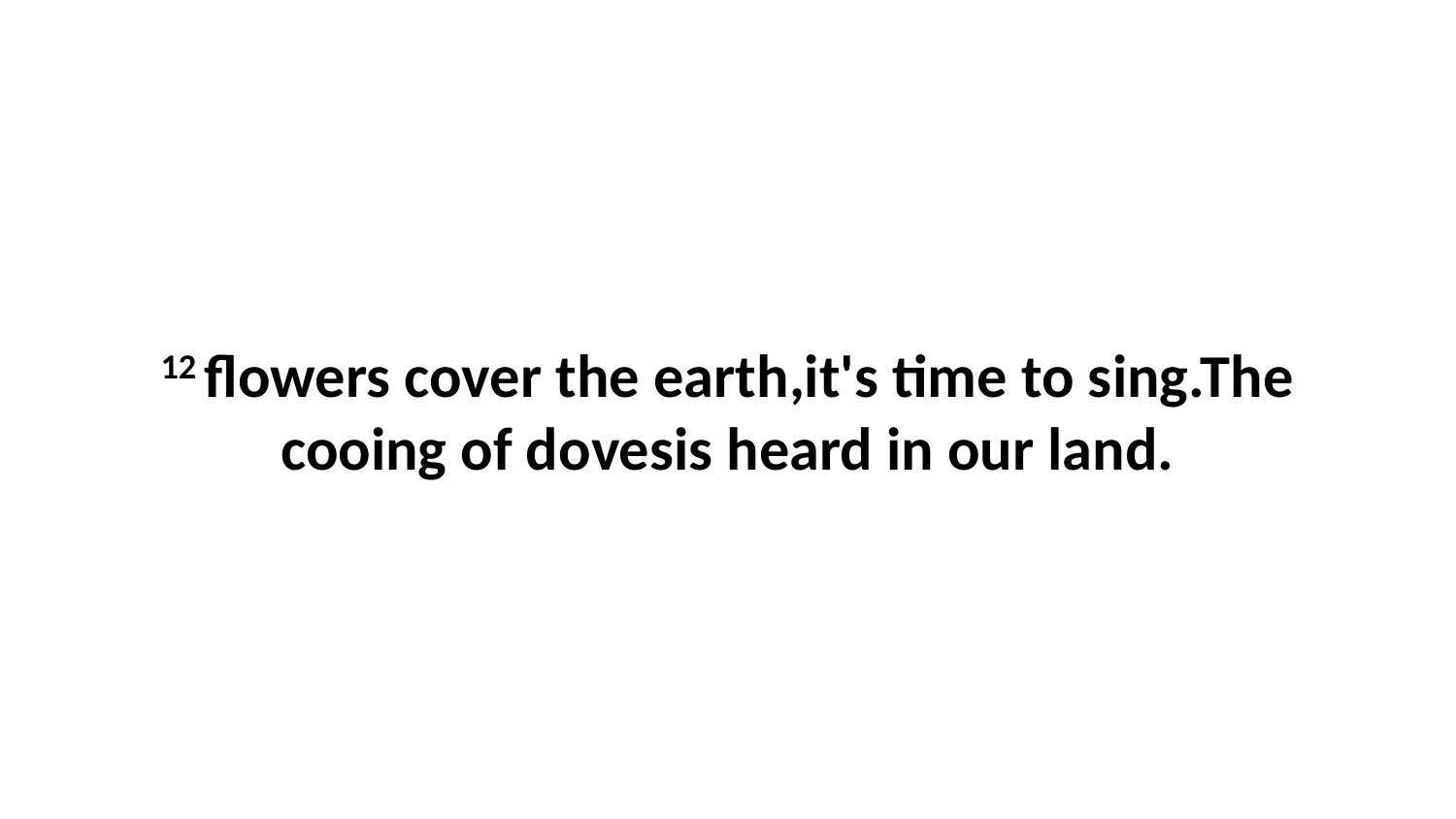

12 flowers cover the earth,it's time to sing.The cooing of dovesis heard in our land.